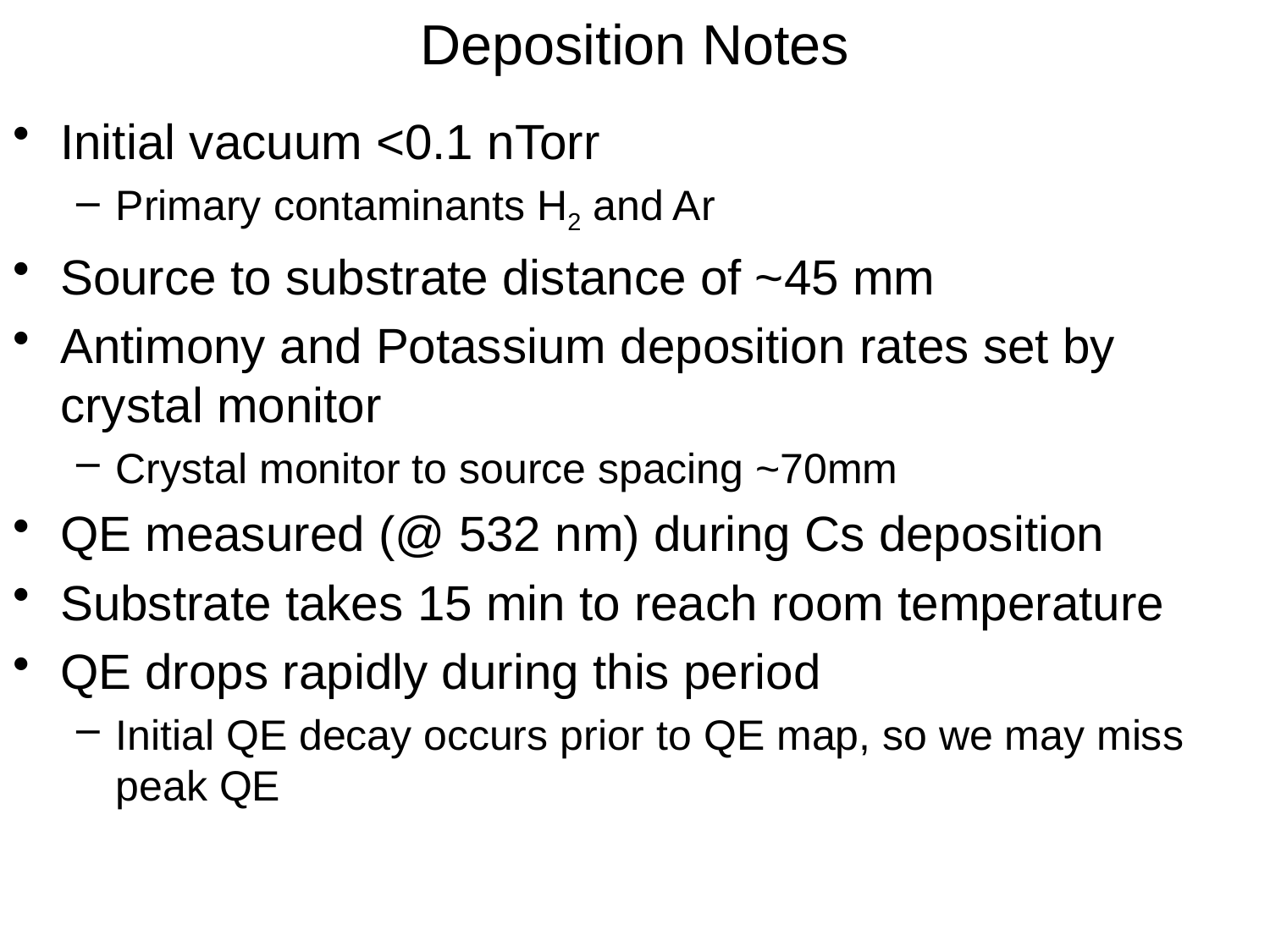

# Deposition Notes
Initial vacuum <0.1 nTorr
Primary contaminants H2 and Ar
Source to substrate distance of ~45 mm
Antimony and Potassium deposition rates set by crystal monitor
Crystal monitor to source spacing ~70mm
QE measured (@ 532 nm) during Cs deposition
Substrate takes 15 min to reach room temperature
QE drops rapidly during this period
Initial QE decay occurs prior to QE map, so we may miss peak QE